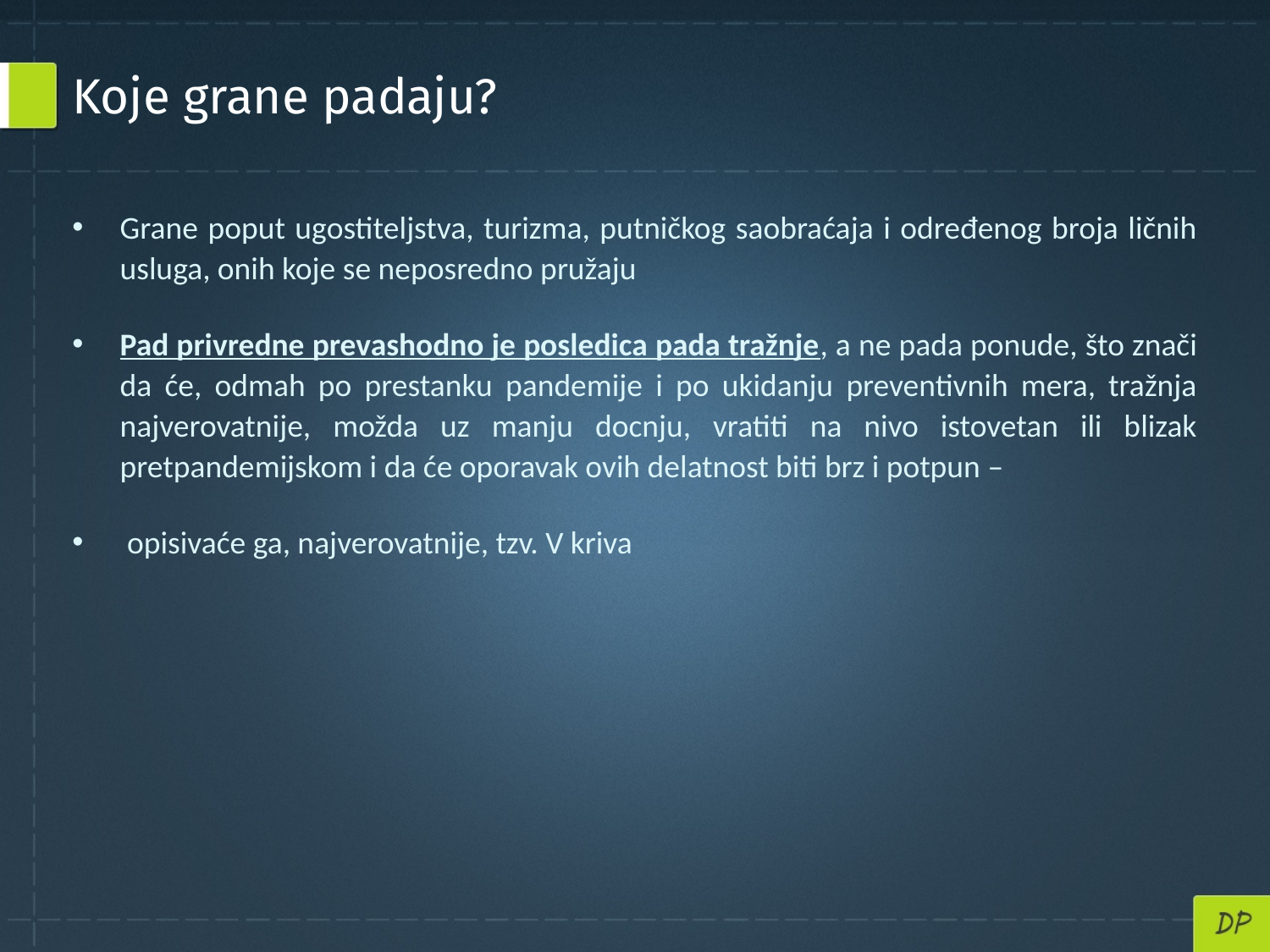

# Koje grane padaju?
Grane poput ugostiteljstva, turizma, putničkog saobraćaja i određenog broja ličnih usluga, onih koje se neposredno pružaju
Pad privredne prevashodno je posledica pada tražnje, a ne pada ponude, što znači da će, odmah po prestanku pandemije i po ukidanju preventivnih mera, tražnja najverovatnije, možda uz manju docnju, vratiti na nivo istovetan ili blizak pretpandemijskom i da će oporavak ovih delatnost biti brz i potpun –
 opisivaće ga, najverovatnije, tzv. V kriva